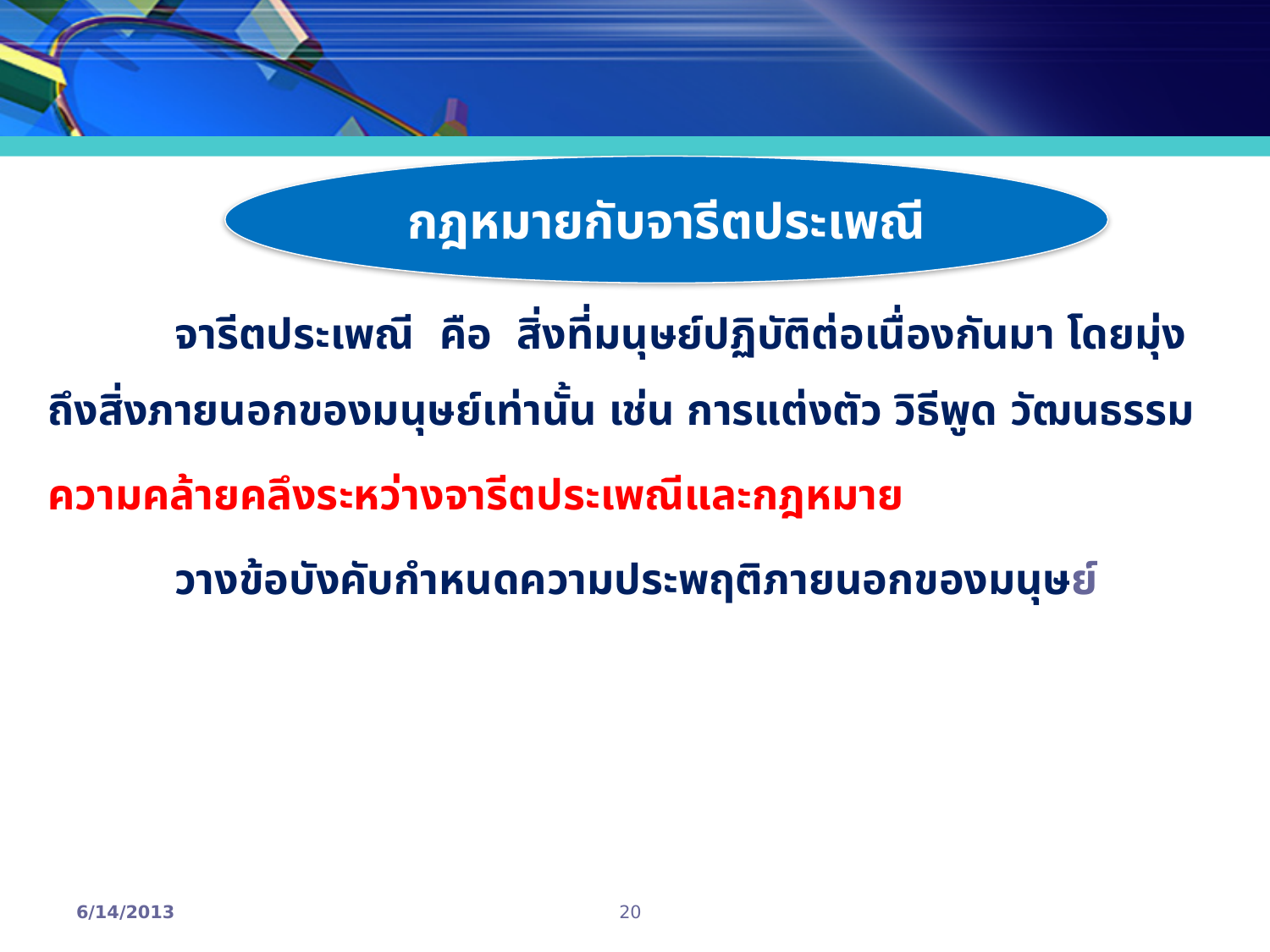

จารีตประเพณี  คือ  สิ่งที่มนุษย์ปฏิบัติต่อเนื่องกันมา โดยมุ่งถึงสิ่งภายนอกของมนุษย์เท่านั้น เช่น การแต่งตัว วิธีพูด วัฒนธรรม
ความคล้ายคลึงระหว่างจารีตประเพณีและกฎหมาย
	วางข้อบังคับกำหนดความประพฤติภายนอกของมนุษย์

กฎหมายกับจารีตประเพณี
20
6/14/2013